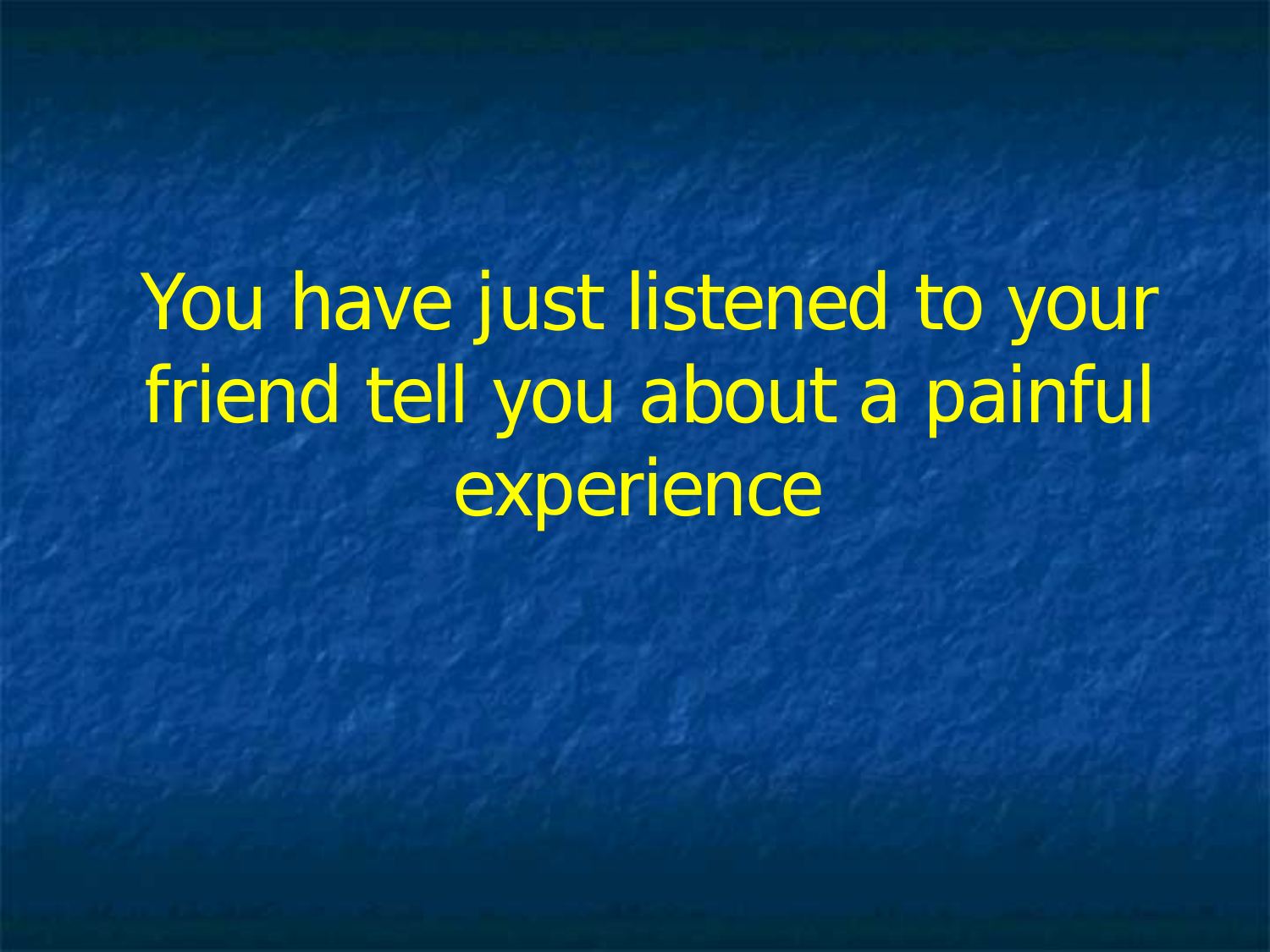

# You have just listened to your friend tell you about a painful experience